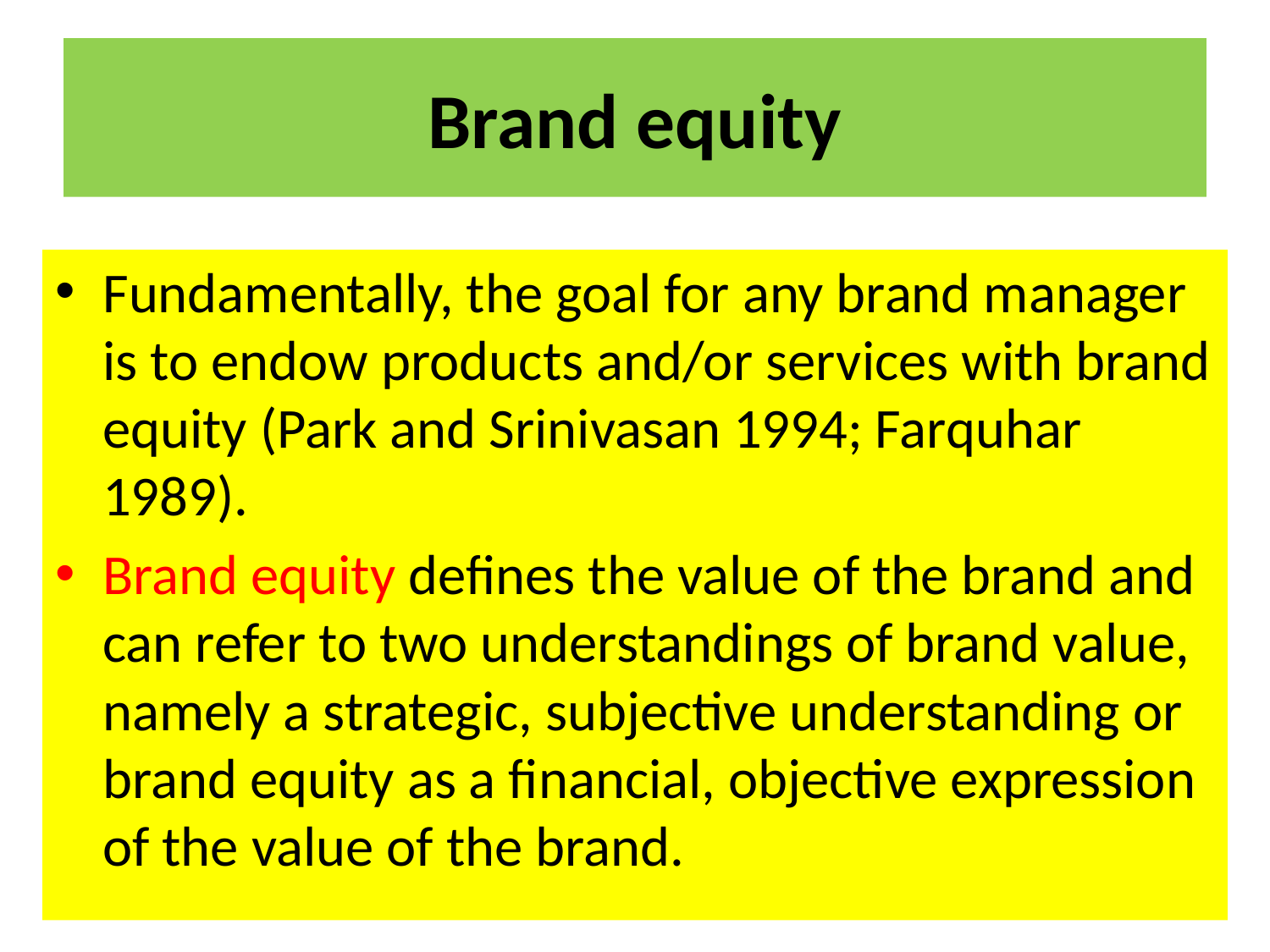

# Brand equity
Fundamentally, the goal for any brand manager is to endow products and/or services with brand equity (Park and Srinivasan 1994; Farquhar 1989).
Brand equity defines the value of the brand and can refer to two understandings of brand value, namely a strategic, subjective understanding or brand equity as a financial, objective expression of the value of the brand.